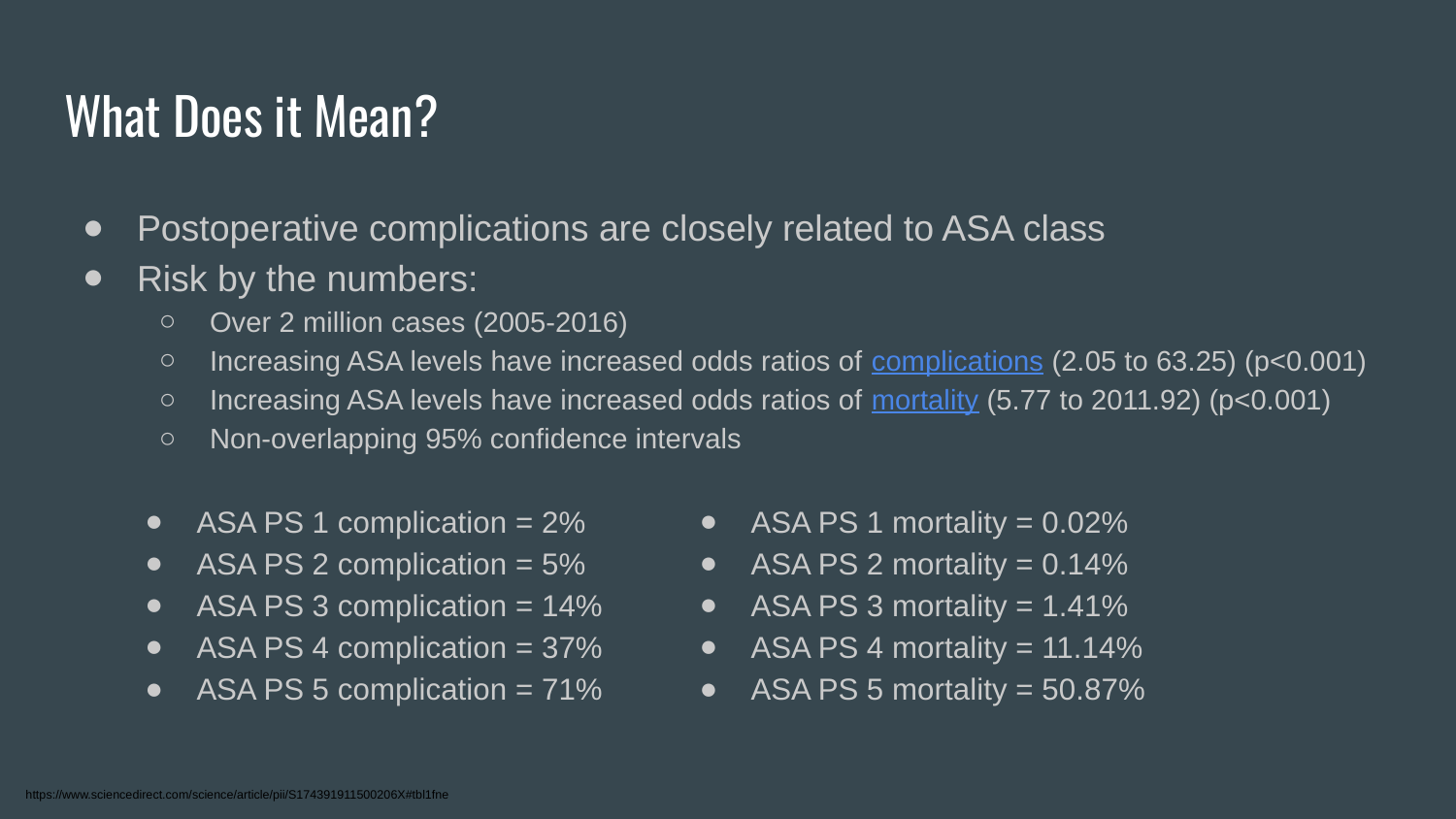

# What Does it Mean?
Postoperative complications are closely related to ASA class
Risk by the numbers:
Over 2 million cases (2005-2016)
Increasing ASA levels have increased odds ratios of complications (2.05 to 63.25) (p<0.001)
Increasing ASA levels have increased odds ratios of mortality (5.77 to 2011.92) (p<0.001)
Non-overlapping 95% confidence intervals
ASA PS 1 complication = 2%
ASA PS 2 complication = 5%
ASA PS 3 complication = 14%
ASA PS 4 complication = 37%
ASA PS 5 complication = 71%
ASA PS 1 mortality = 0.02%
ASA PS 2 mortality = 0.14%
ASA PS 3 mortality = 1.41%
ASA PS 4 mortality = 11.14%
ASA PS 5 mortality = 50.87%
https://www.sciencedirect.com/science/article/pii/S174391911500206X#tbl1fne